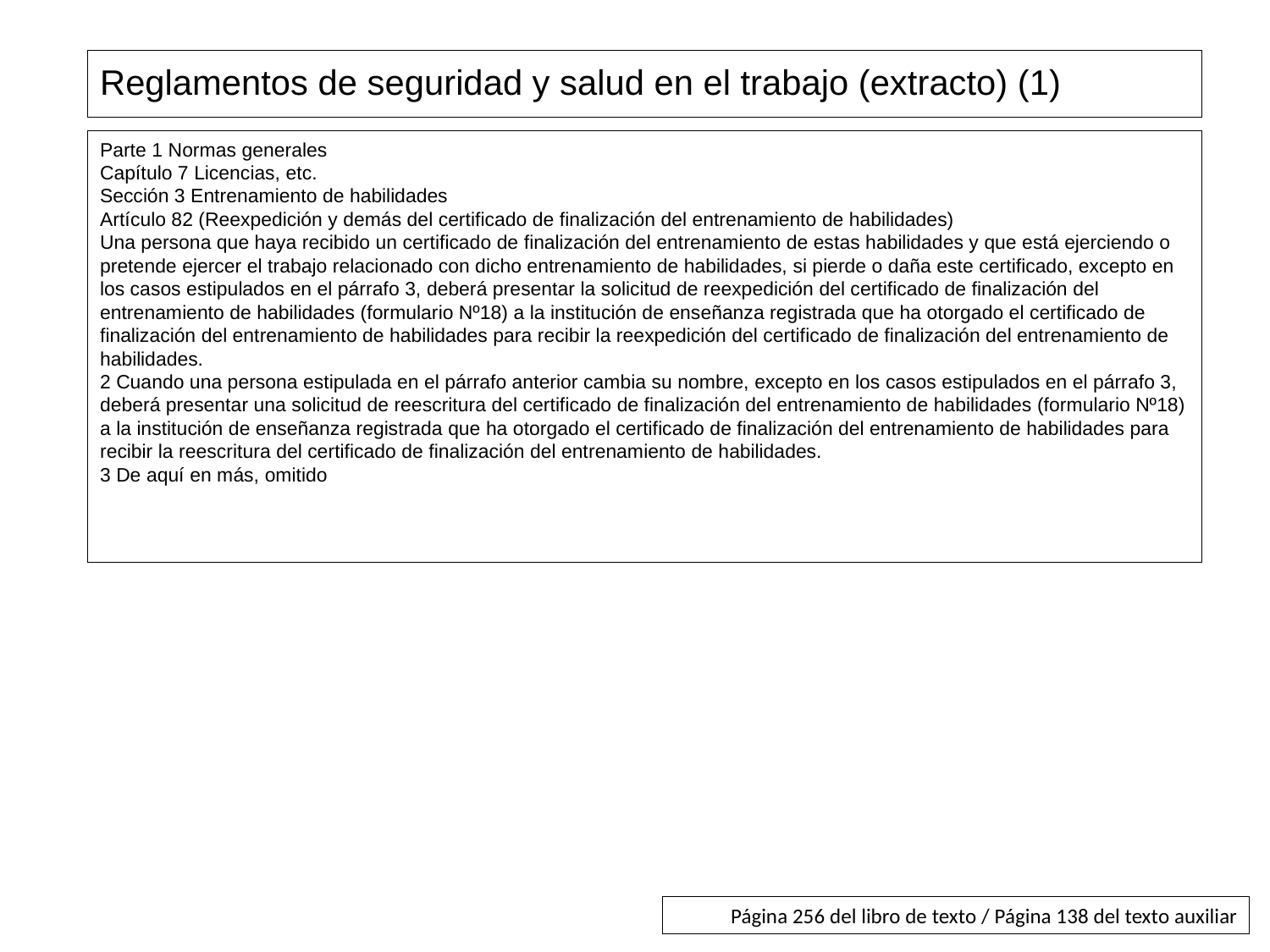

# Reglamentos de seguridad y salud en el trabajo (extracto) (1)
Parte 1 Normas generales
Capítulo 7 Licencias, etc.
Sección 3 Entrenamiento de habilidades
Artículo 82 (Reexpedición y demás del certificado de finalización del entrenamiento de habilidades)
Una persona que haya recibido un certificado de finalización del entrenamiento de estas habilidades y que está ejerciendo o pretende ejercer el trabajo relacionado con dicho entrenamiento de habilidades, si pierde o daña este certificado, excepto en los casos estipulados en el párrafo 3, deberá presentar la solicitud de reexpedición del certificado de finalización del entrenamiento de habilidades (formulario Nº18) a la institución de enseñanza registrada que ha otorgado el certificado de finalización del entrenamiento de habilidades para recibir la reexpedición del certificado de finalización del entrenamiento de habilidades.
2 Cuando una persona estipulada en el párrafo anterior cambia su nombre, excepto en los casos estipulados en el párrafo 3, deberá presentar una solicitud de reescritura del certificado de finalización del entrenamiento de habilidades (formulario Nº18) a la institución de enseñanza registrada que ha otorgado el certificado de finalización del entrenamiento de habilidades para recibir la reescritura del certificado de finalización del entrenamiento de habilidades.
3 De aquí en más, omitido
Página 256 del libro de texto / Página 138 del texto auxiliar